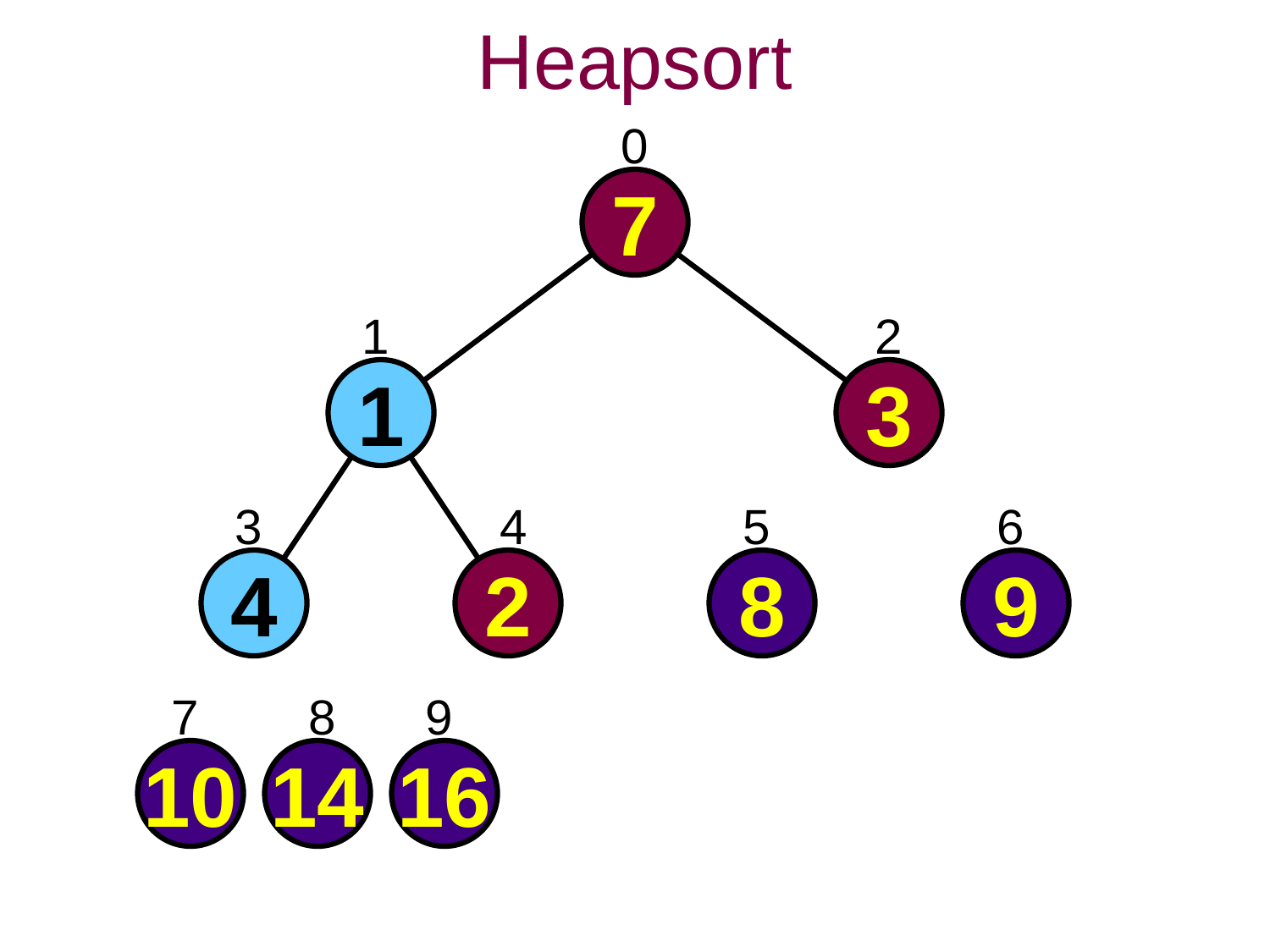

Heapsort
0
7

1
2
1
3

3
4
5
6
4
2
8
9
7
8
9
10
14
16